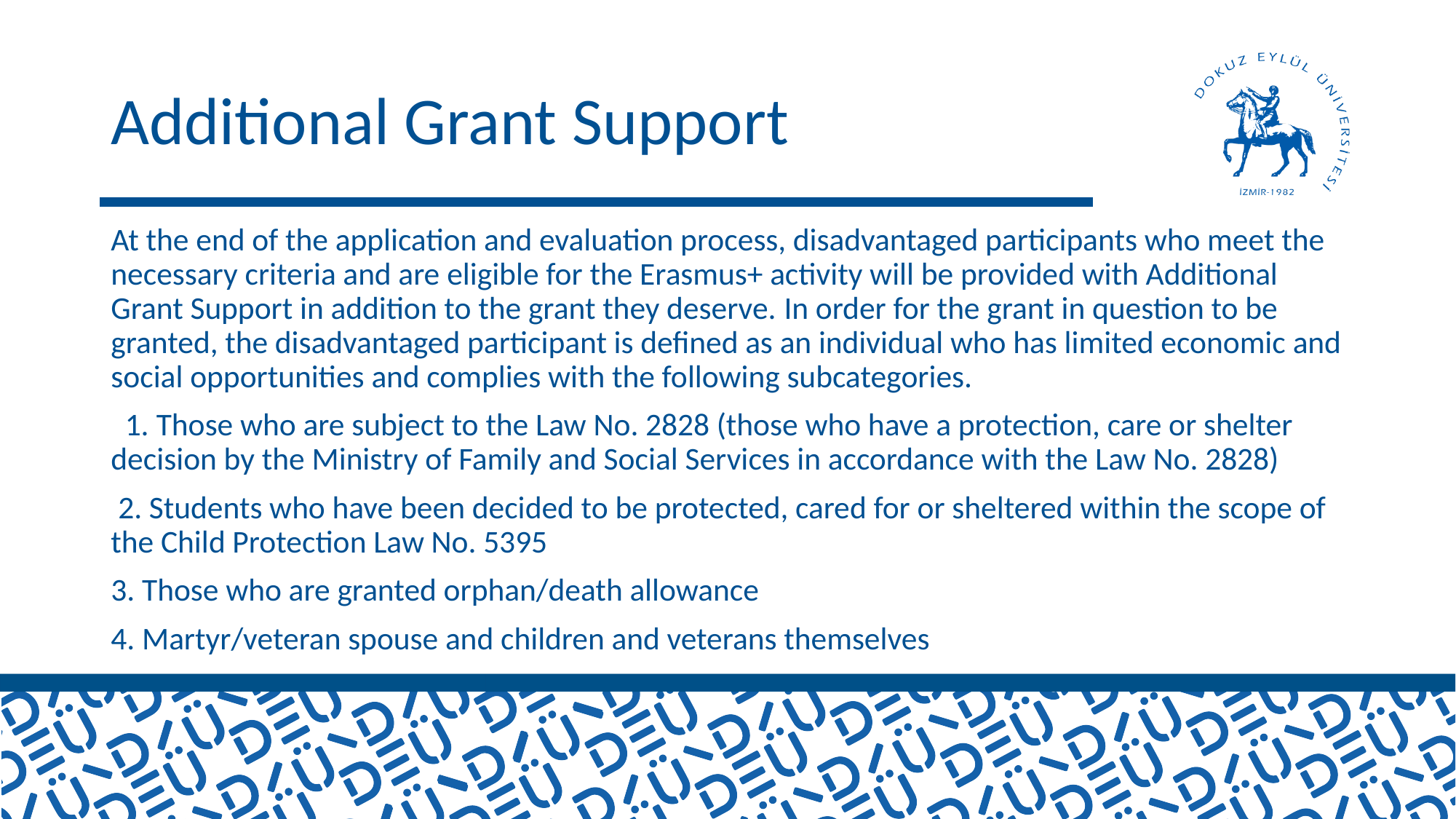

# Additional Grant Support
At the end of the application and evaluation process, disadvantaged participants who meet the necessary criteria and are eligible for the Erasmus+ activity will be provided with Additional Grant Support in addition to the grant they deserve. In order for the grant in question to be granted, the disadvantaged participant is defined as an individual who has limited economic and social opportunities and complies with the following subcategories.
  1. Those who are subject to the Law No. 2828 (those who have a protection, care or shelter decision by the Ministry of Family and Social Services in accordance with the Law No. 2828)
 2. Students who have been decided to be protected, cared for or sheltered within the scope of the Child Protection Law No. 5395
3. Those who are granted orphan/death allowance
4. Martyr/veteran spouse and children and veterans themselves